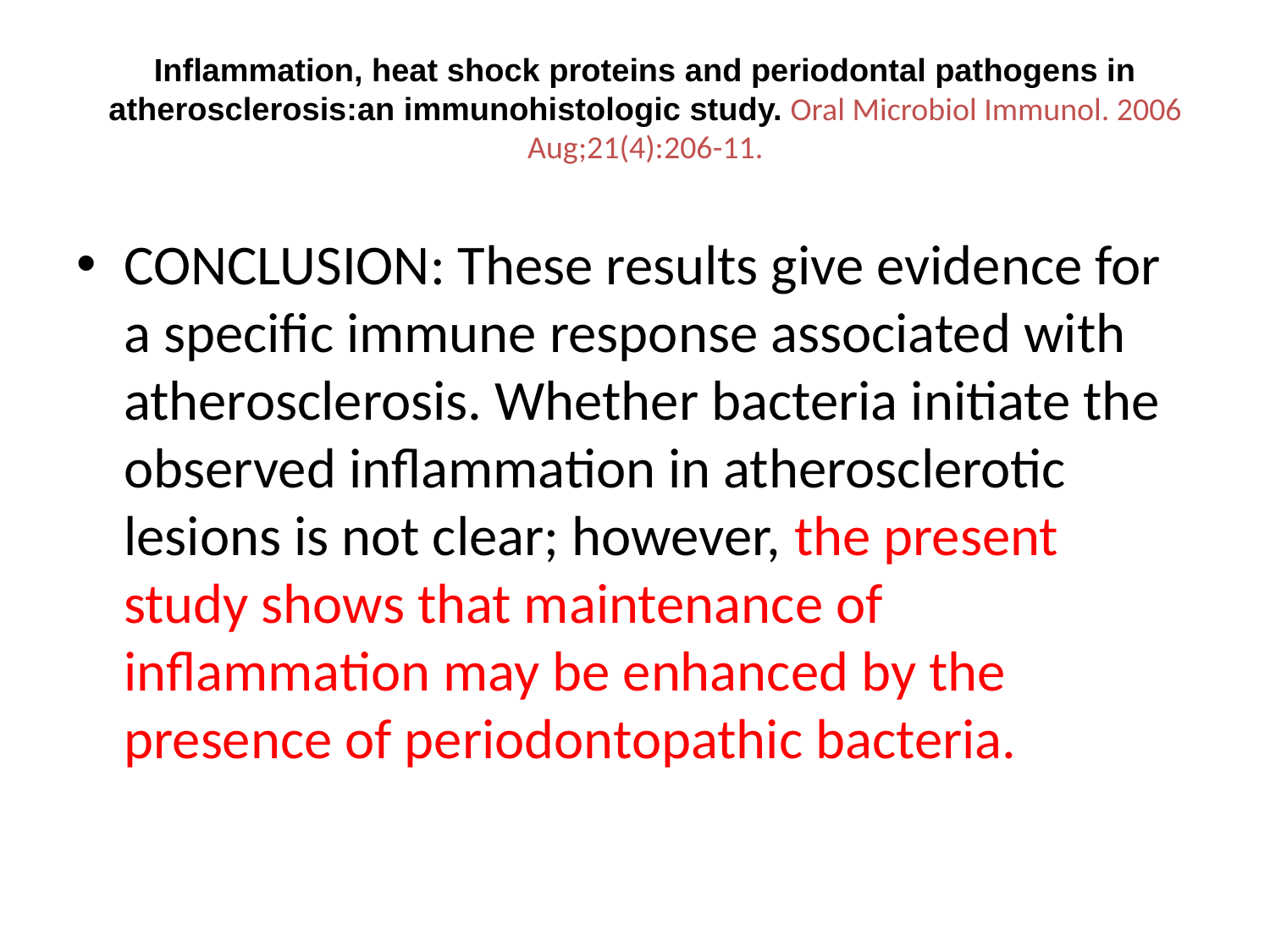

# Inflammation, heat shock proteins and periodontal pathogens in atherosclerosis:an immunohistologic study. Oral Microbiol Immunol. 2006 Aug;21(4):206-11.
CONCLUSION: These results give evidence for a specific immune response associated with atherosclerosis. Whether bacteria initiate the observed inflammation in atherosclerotic lesions is not clear; however, the present study shows that maintenance of inflammation may be enhanced by the presence of periodontopathic bacteria.